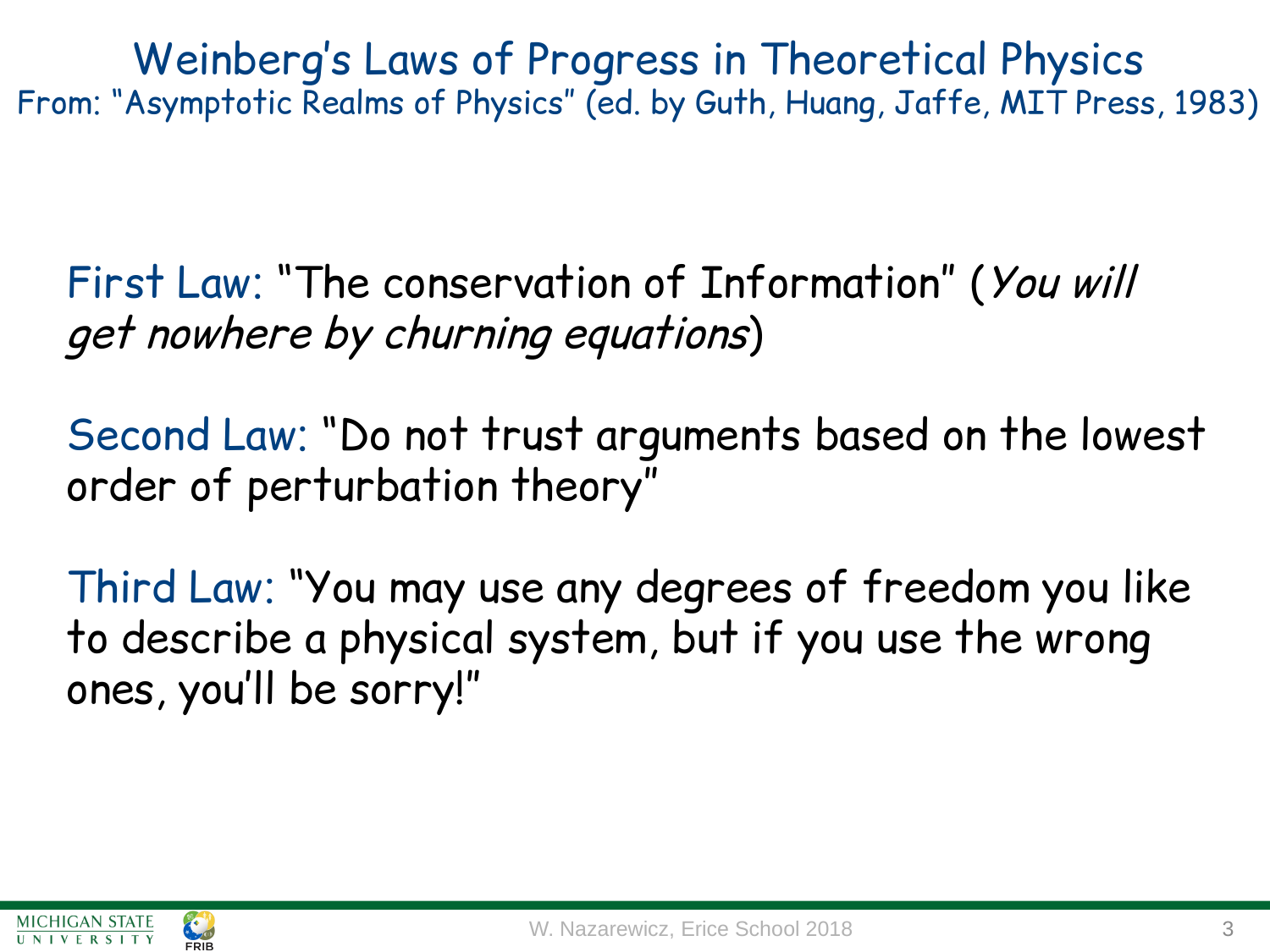

Weinberg’s Laws of Progress in Theoretical Physics
From: “Asymptotic Realms of Physics” (ed. by Guth, Huang, Jaffe, MIT Press, 1983)
First Law: “The conservation of Information” (You will get nowhere by churning equations)

Second Law: “Do not trust arguments based on the lowest order of perturbation theory”

Third Law: “You may use any degrees of freedom you like to describe a physical system, but if you use the wrong ones, you’ll be sorry!”
W. Nazarewicz, Erice School 2018
3